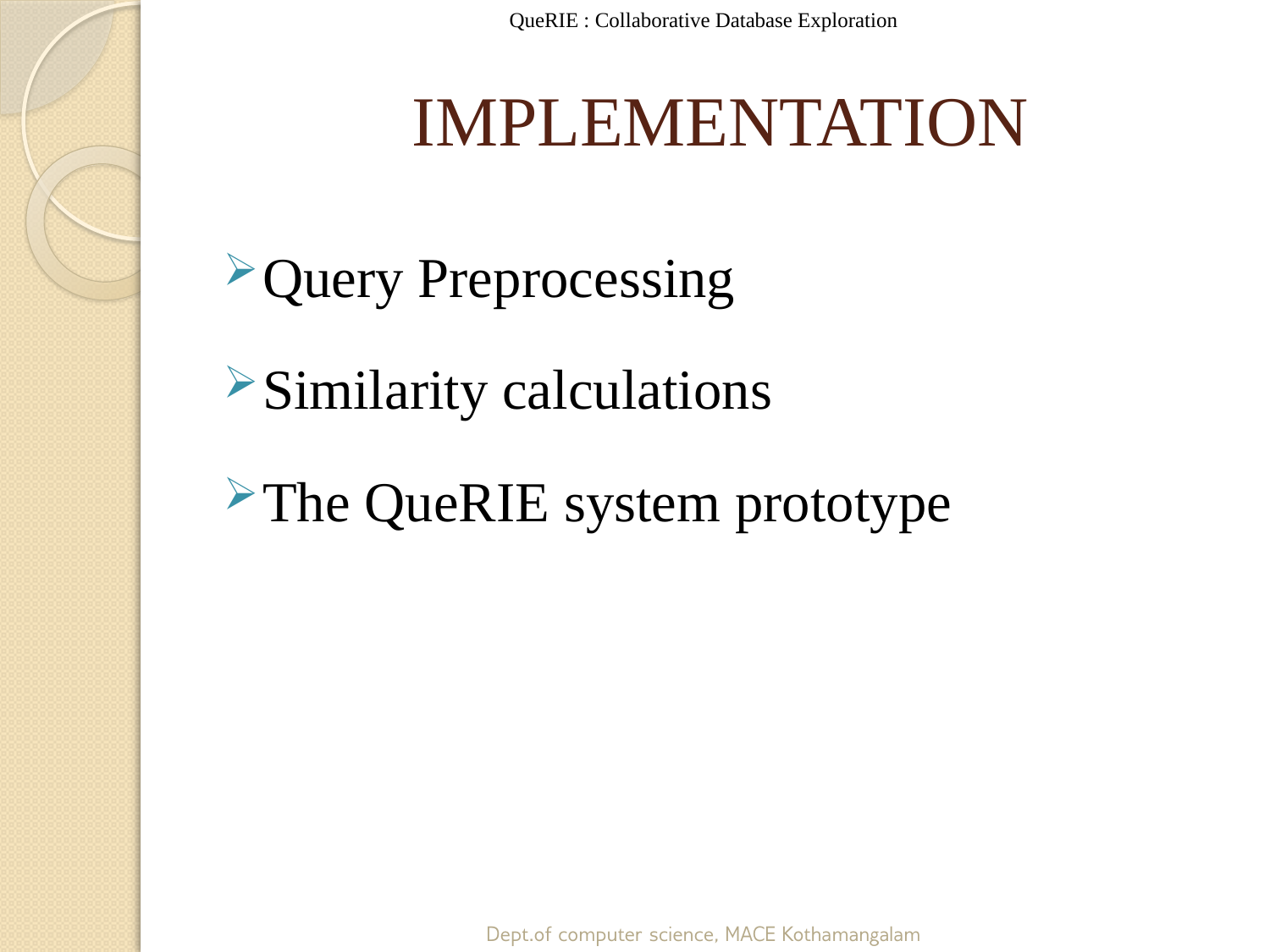

QueRIE : Collaborative Database Exploration
# IMPLEMENTATION
Query Preprocessing
Similarity calculations
The QueRIE system prototype
Dept.of computer science, MACE Kothamangalam